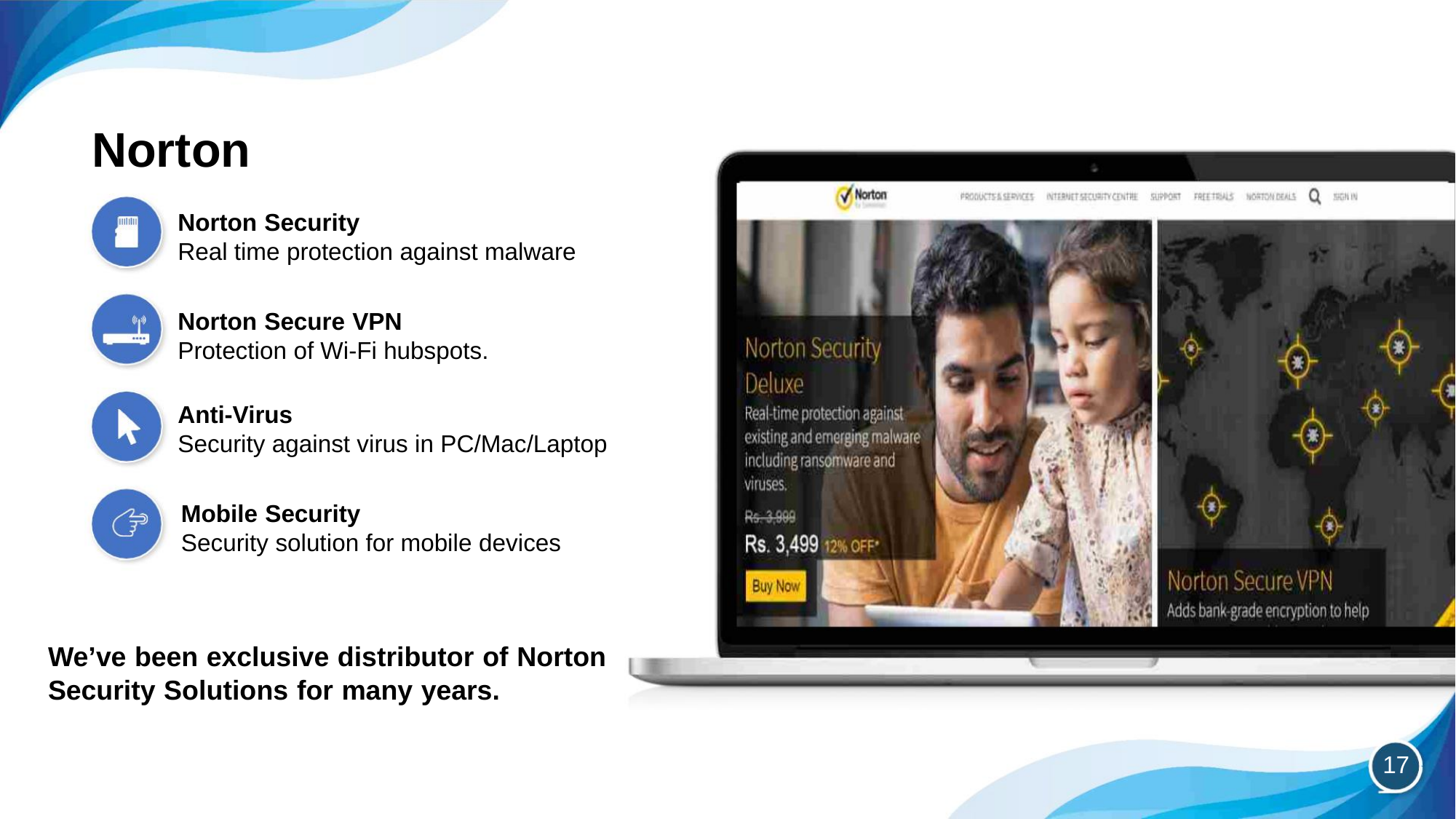

Norton
Norton Security
Real time protection against malware
Norton Secure VPN
Protection of Wi-Fi hubspots.
Anti-Virus
Security against virus in PC/Mac/Laptop
Mobile Security
Security solution for mobile devices
We’ve been exclusive distributor of Norton
Security Solutions for many years.
17